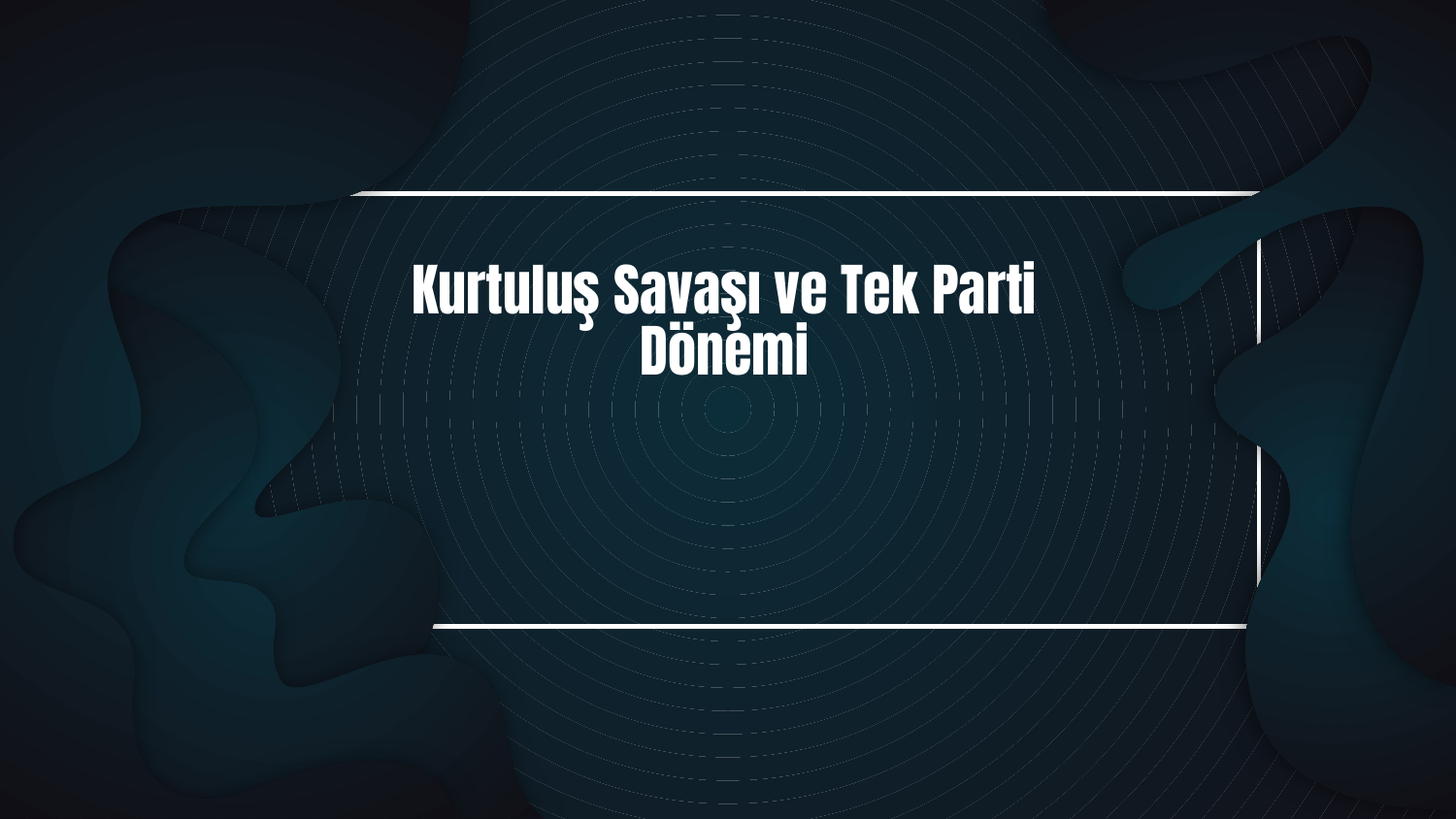

# Kurtuluş Savaşı ve Tek Parti Dönemi